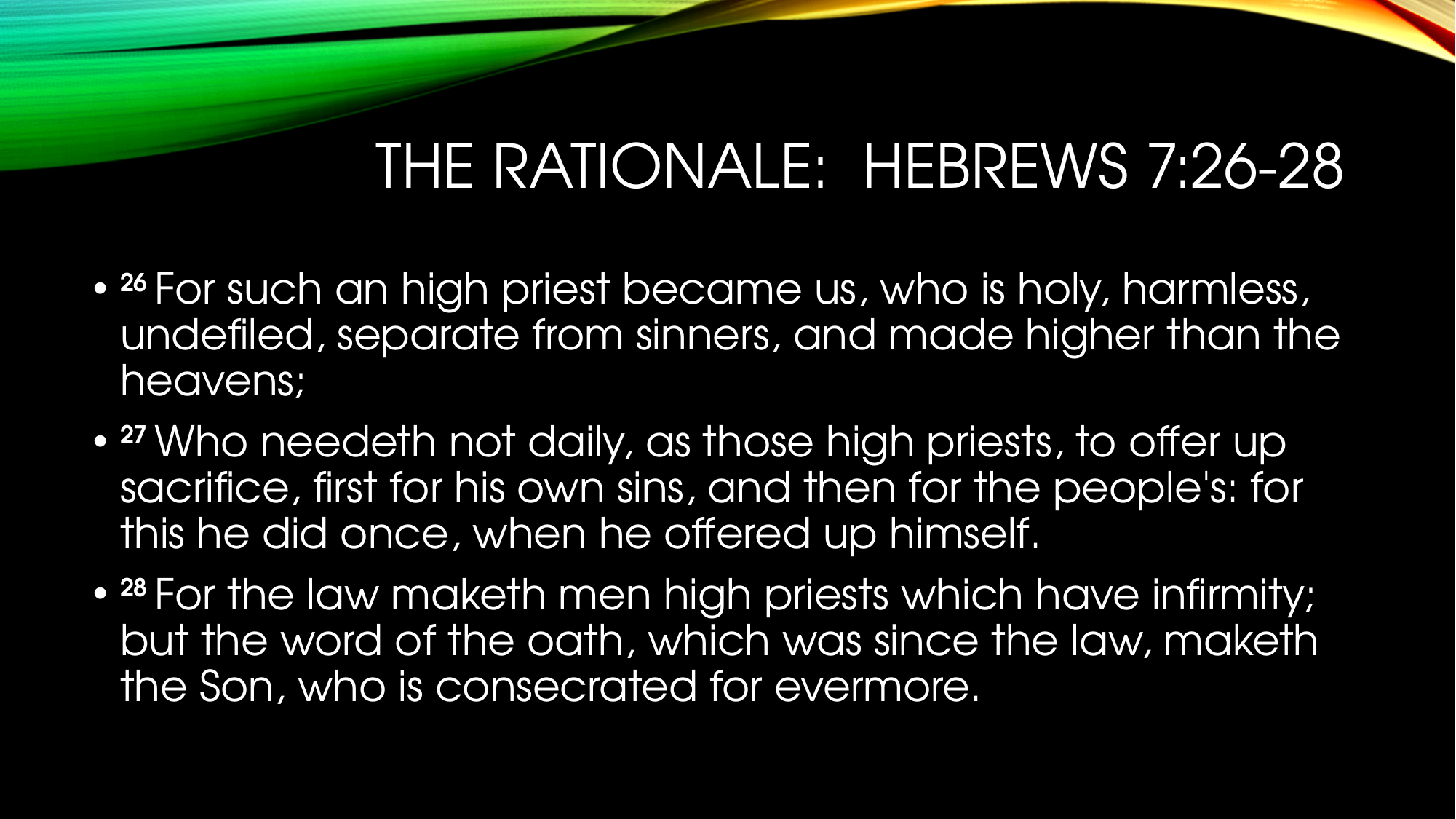

# The Rationale:  Hebrews 7:26-28
26 For such an high priest became us, who is holy, harmless, undefiled, separate from sinners, and made higher than the heavens;
27 Who needeth not daily, as those high priests, to offer up sacrifice, first for his own sins, and then for the people's: for this he did once, when he offered up himself.
28 For the law maketh men high priests which have infirmity; but the word of the oath, which was since the law, maketh the Son, who is consecrated for evermore.